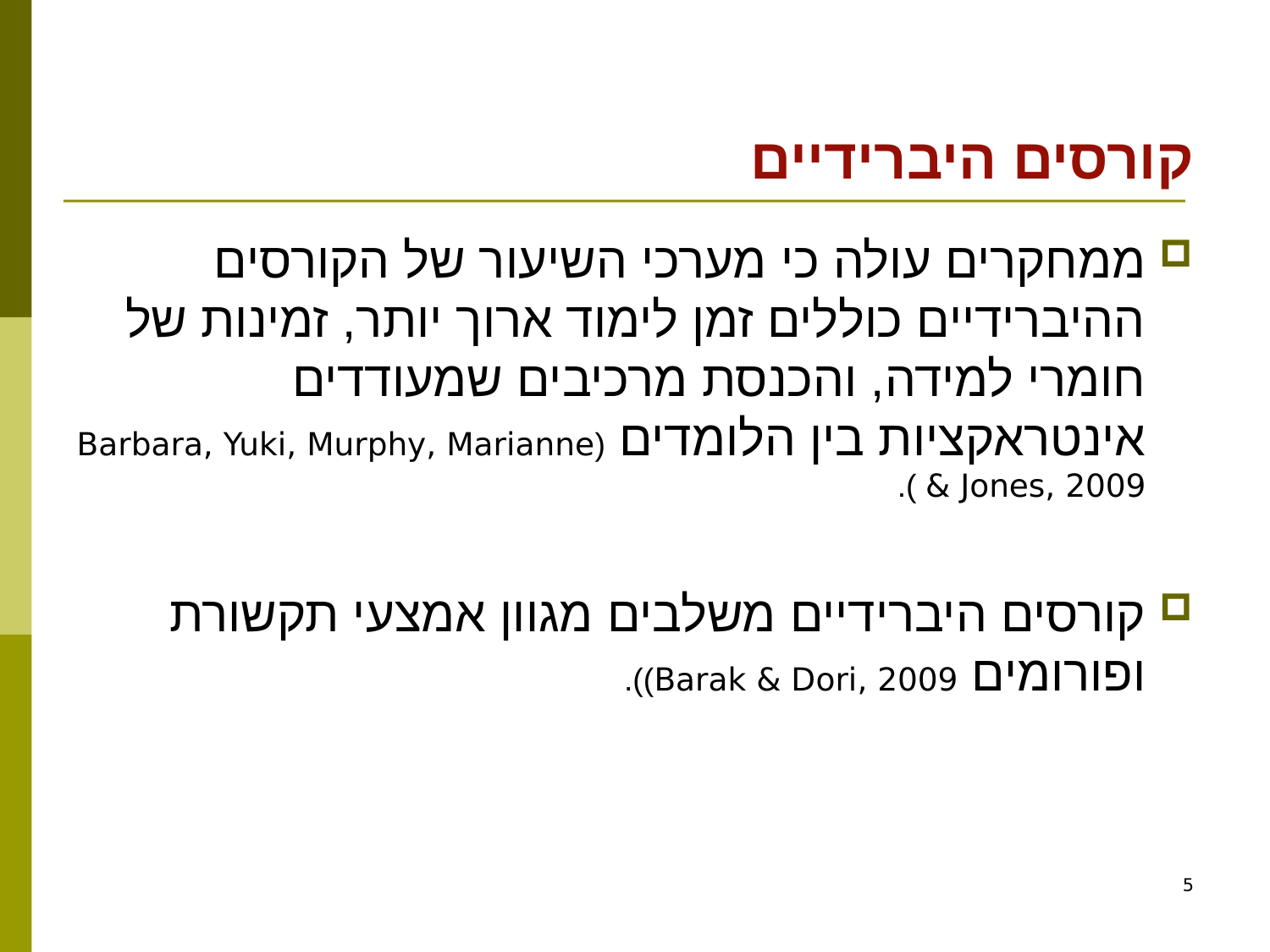

# קורסים היברידיים
ממחקרים עולה כי מערכי השיעור של הקורסים ההיברידיים כוללים זמן לימוד ארוך יותר, זמינות של חומרי למידה, והכנסת מרכיבים שמעודדים אינטראקציות בין הלומדים (Barbara, Yuki, Murphy, Marianne & Jones, 2009 ).

קורסים היברידיים משלבים מגוון אמצעי תקשורת ופורומים Barak & Dori, 2009)).

5